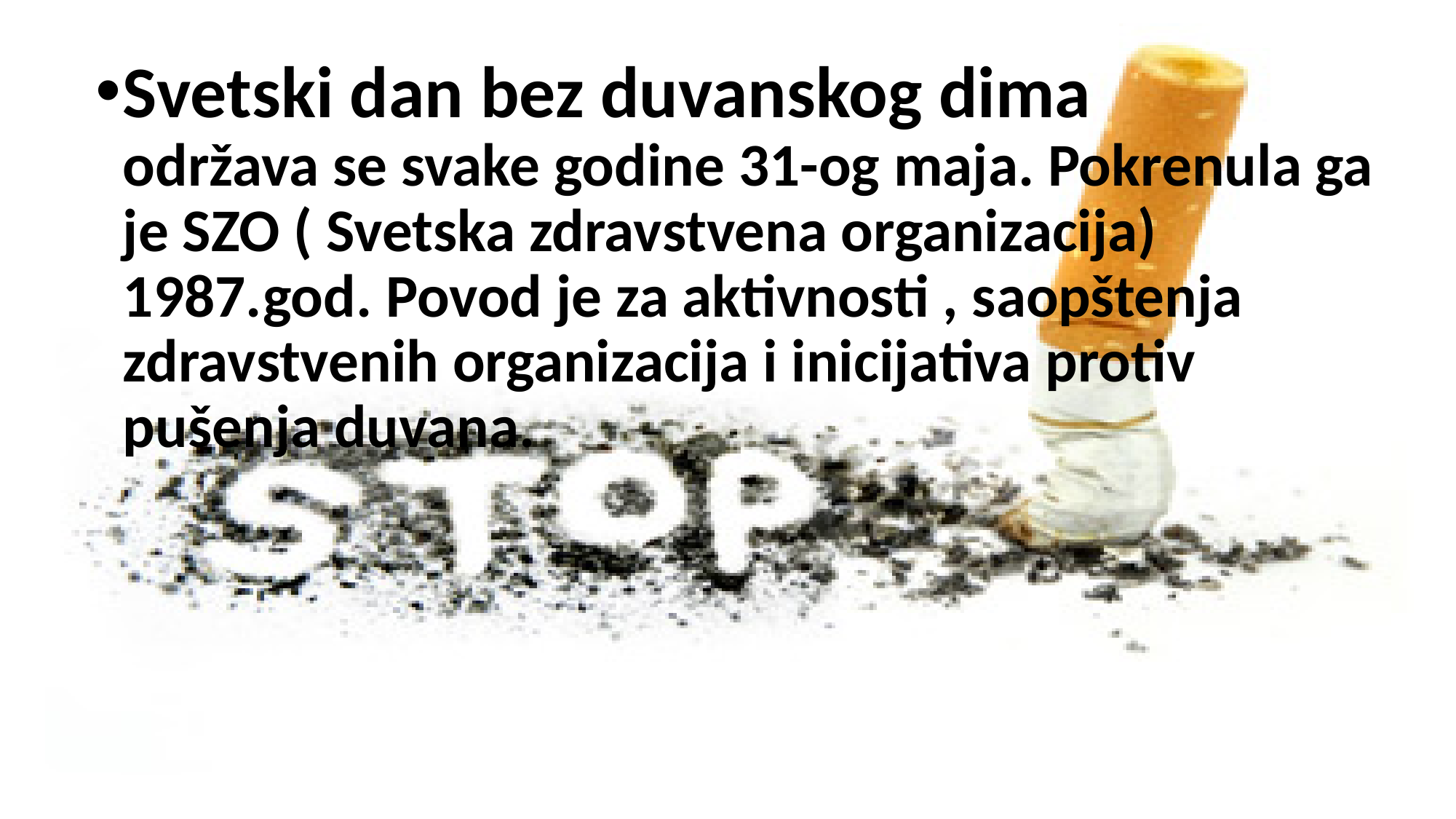

Svetski dan bez duvanskog dima
održava se svake godine 31-og maja. Pokrenula ga je SZO ( Svetska zdravstvena organizacija) 1987.god. Povod je za aktivnosti , saopštenja zdravstvenih organizacija i inicijativa protiv pušenja duvana.